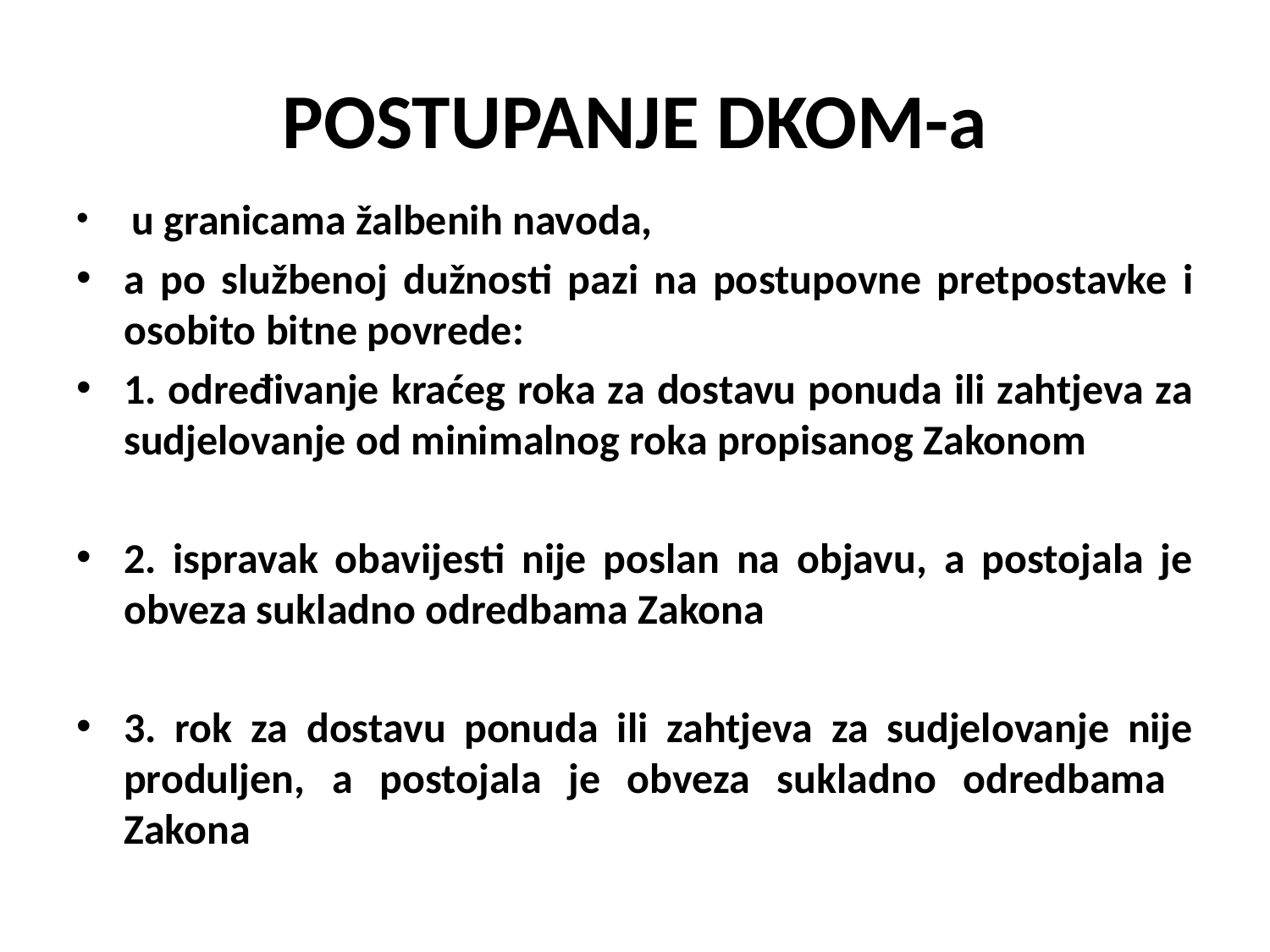

# POSTUPANJE DKOM-a
 u granicama žalbenih navoda,
a po službenoj dužnosti pazi na postupovne pretpostavke i osobito bitne povrede:
1. određivanje kraćeg roka za dostavu ponuda ili zahtjeva za sudjelovanje od minimalnog roka propisanog Zakonom

2. ispravak obavijesti nije poslan na objavu, a postojala je obveza sukladno odredbama Zakona

3. rok za dostavu ponuda ili zahtjeva za sudjelovanje nije produljen, a postojala je obveza sukladno odredbama  Zakona